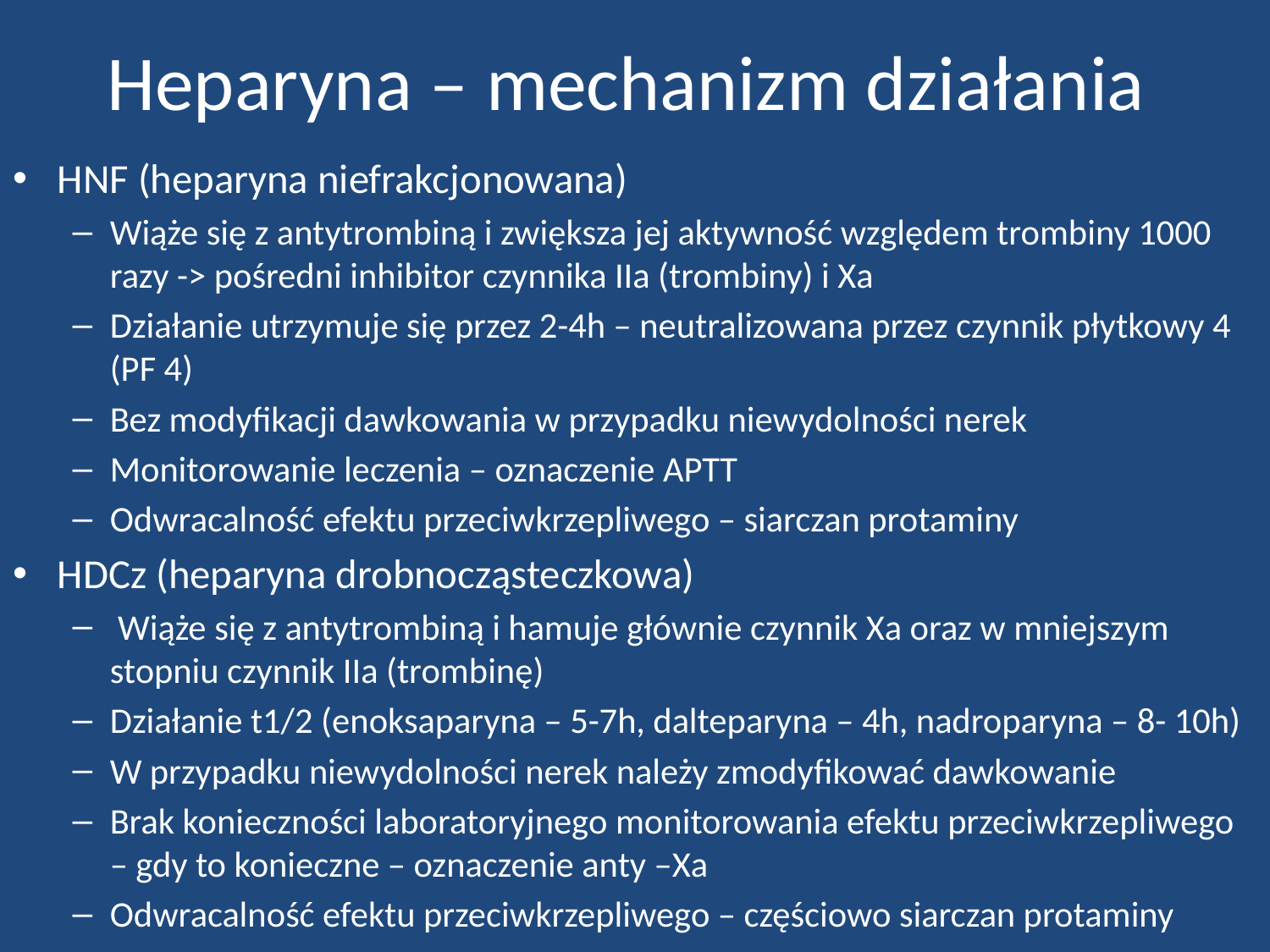

# Heparyna – mechanizm działania
HNF (heparyna niefrakcjonowana)
Wiąże się z antytrombiną i zwiększa jej aktywność względem trombiny 1000 razy -> pośredni inhibitor czynnika IIa (trombiny) i Xa
Działanie utrzymuje się przez 2-4h – neutralizowana przez czynnik płytkowy 4 (PF 4)
Bez modyfikacji dawkowania w przypadku niewydolności nerek
Monitorowanie leczenia – oznaczenie APTT
Odwracalność efektu przeciwkrzepliwego – siarczan protaminy
HDCz (heparyna drobnocząsteczkowa)
 Wiąże się z antytrombiną i hamuje głównie czynnik Xa oraz w mniejszym stopniu czynnik IIa (trombinę)
Działanie t1/2 (enoksaparyna – 5-7h, dalteparyna – 4h, nadroparyna – 8- 10h)
W przypadku niewydolności nerek należy zmodyfikować dawkowanie
Brak konieczności laboratoryjnego monitorowania efektu przeciwkrzepliwego – gdy to konieczne – oznaczenie anty –Xa
Odwracalność efektu przeciwkrzepliwego – częściowo siarczan protaminy